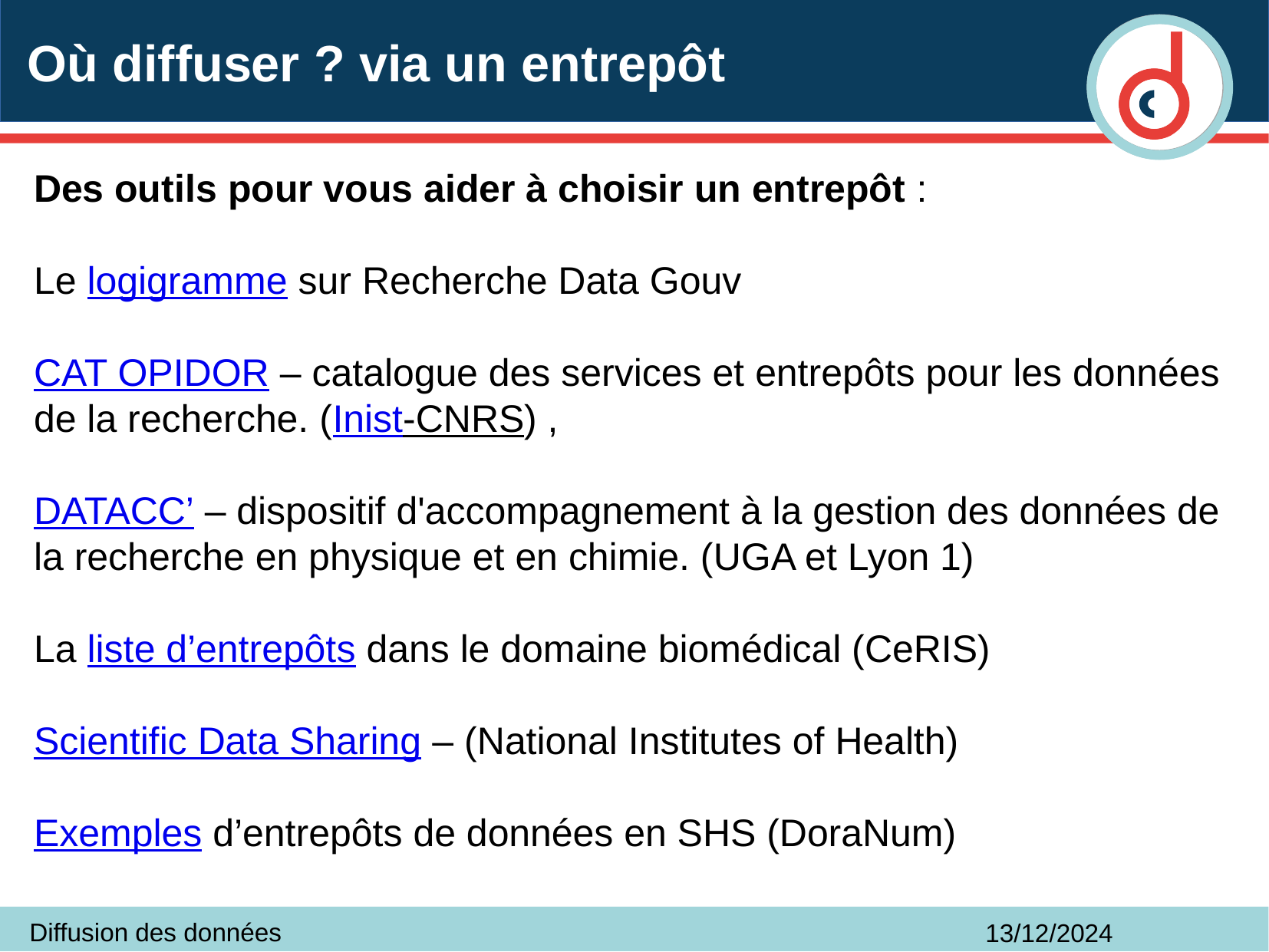

# Où diffuser ? via un entrepôt
Des outils pour vous aider à choisir un entrepôt :

Le logigramme sur Recherche Data Gouv

CAT OPIDOR – catalogue des services et entrepôts pour les données de la recherche. (Inist-CNRS) ,

DATACC’ – dispositif d'accompagnement à la gestion des données de la recherche en physique et en chimie. (UGA et Lyon 1)

La liste d’entrepôts dans le domaine biomédical (CeRIS)

Scientific Data Sharing – (National Institutes of Health)

Exemples d’entrepôts de données en SHS (DoraNum)
Diffusion des données
13/12/2024